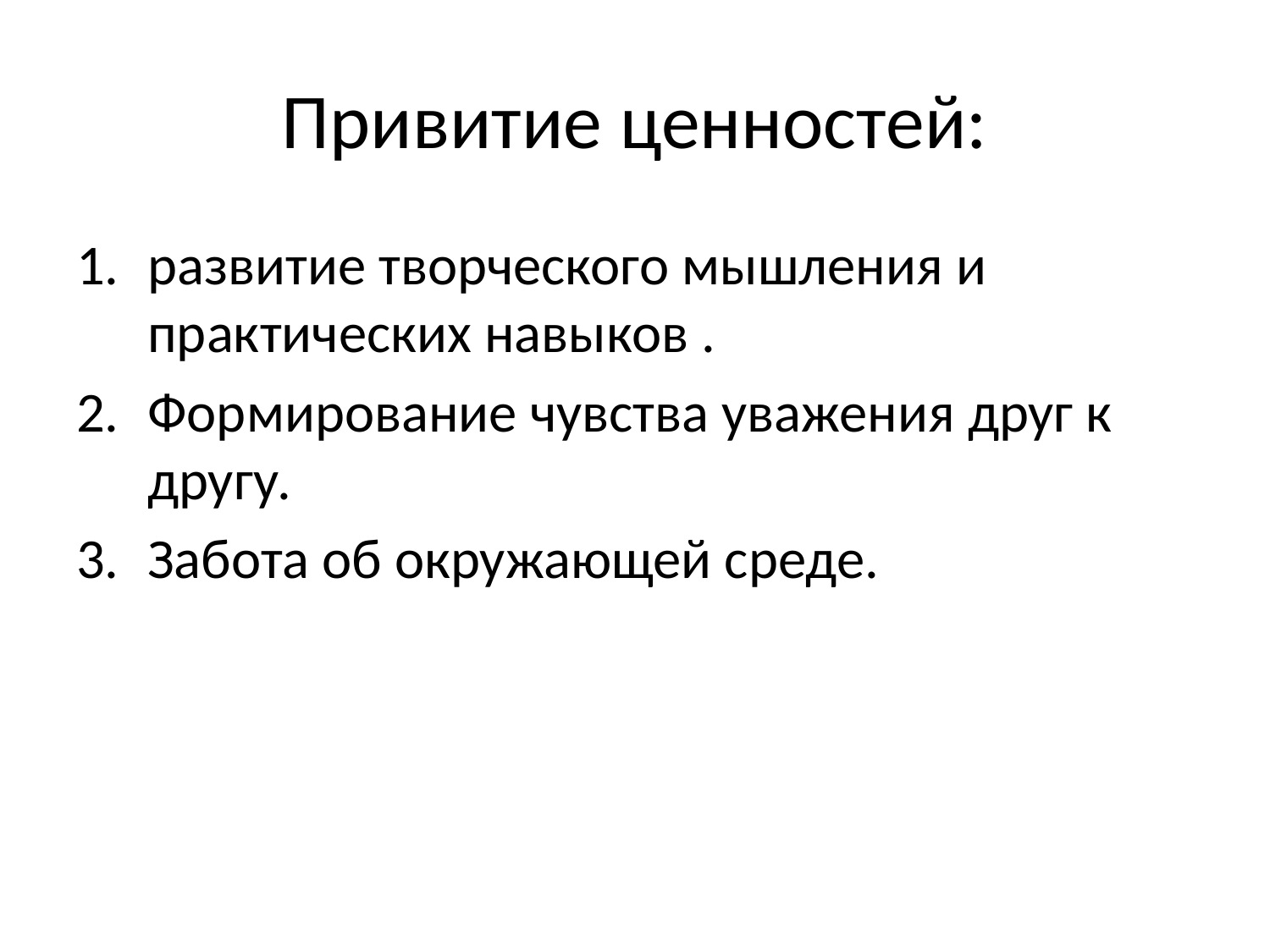

# Привитие ценностей:
развитие творческого мышления и практических навыков .
Формирование чувства уважения друг к другу.
Забота об окружающей среде.